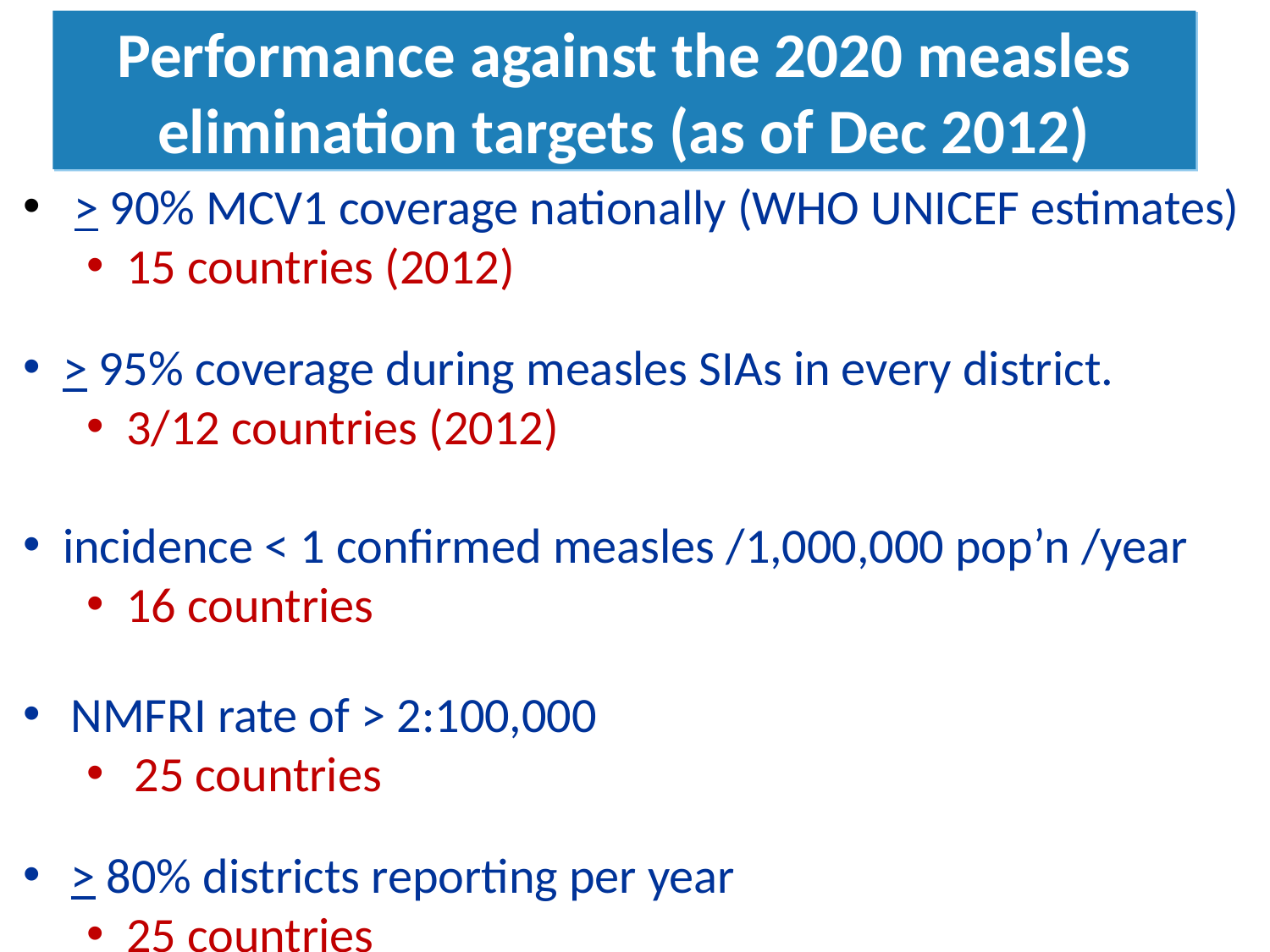

# Performance against the 2020 measles elimination targets (as of Dec 2012)
 > 90% MCV1 coverage nationally (WHO UNICEF estimates)
15 countries (2012)

> 95% coverage during measles SIAs in every district.
3/12 countries (2012)

incidence < 1 confirmed measles /1,000,000 pop’n /year
16 countries

NMFRI rate of > 2:100,000
25 countries

> 80% districts reporting per year
25 countries